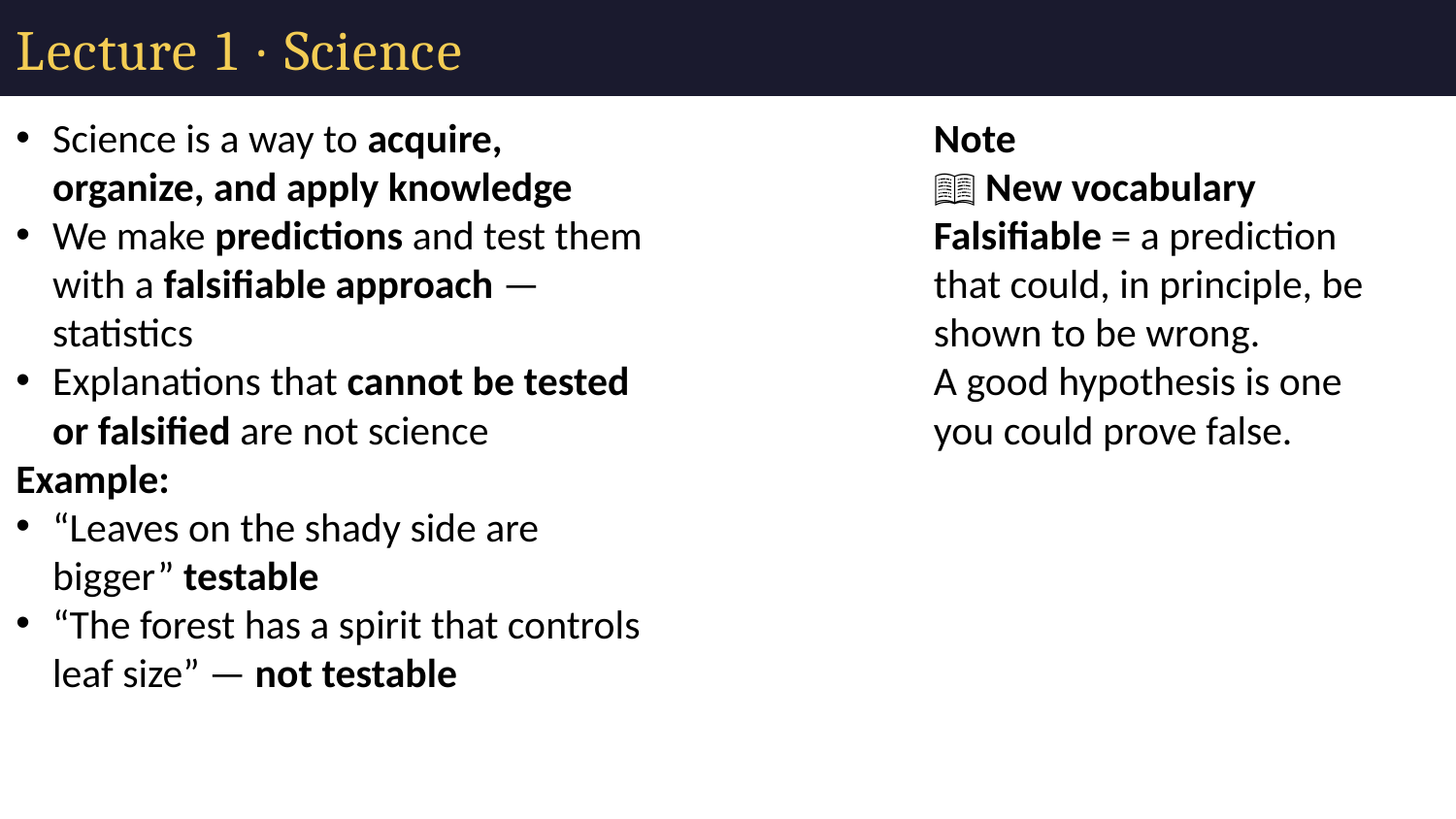

# Lecture 1 · Science
Science is a way to acquire, organize, and apply knowledge
We make predictions and test them with a falsifiable approach — statistics
Explanations that cannot be tested or falsified are not science
Example:
“Leaves on the shady side are bigger” testable
“The forest has a spirit that controls leaf size” — not testable
Note
📖 New vocabulary
Falsifiable = a prediction that could, in principle, be shown to be wrong.
A good hypothesis is one you could prove false.